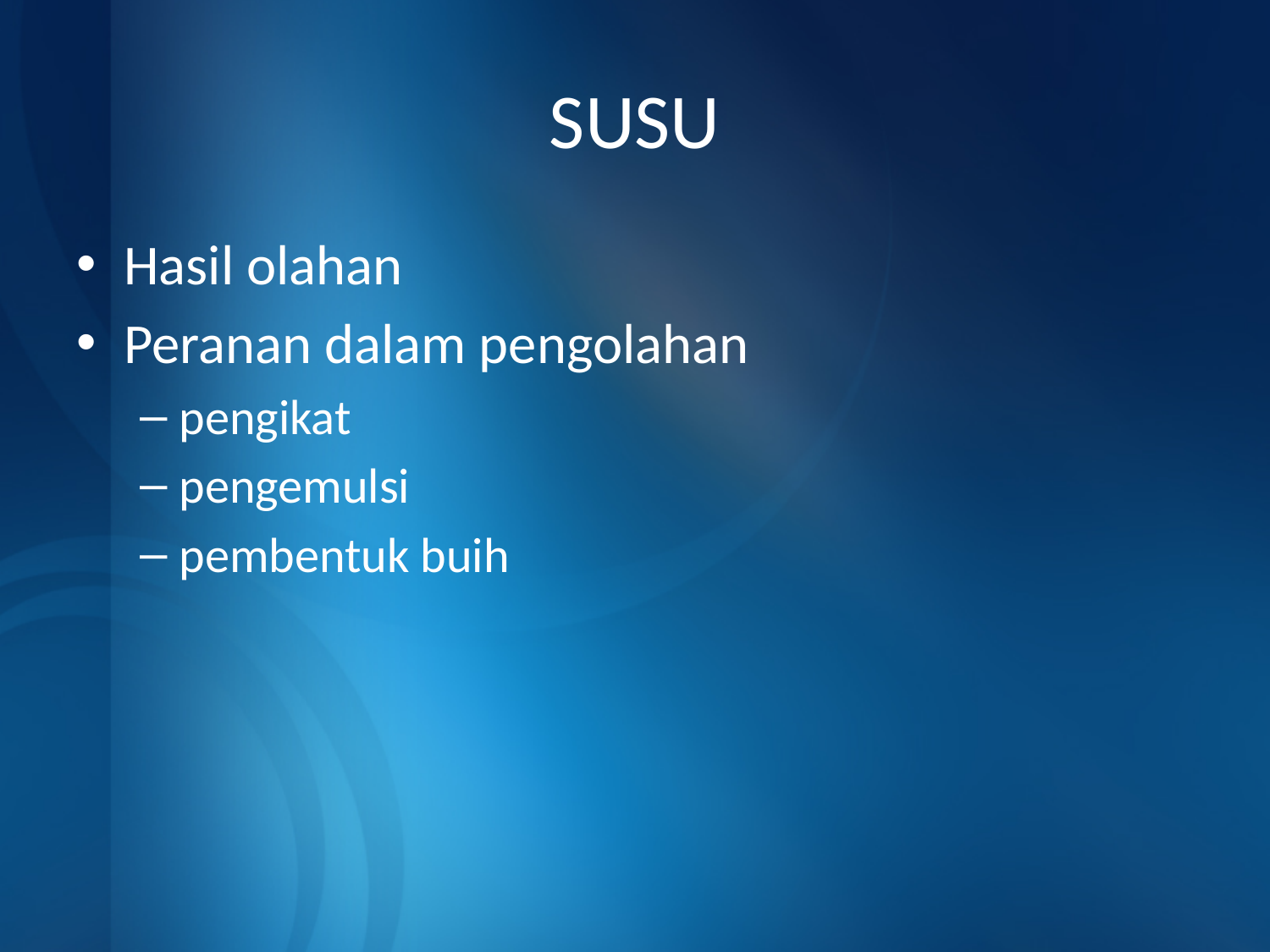

# SUSU
Hasil olahan
Peranan dalam pengolahan
pengikat
pengemulsi
pembentuk buih